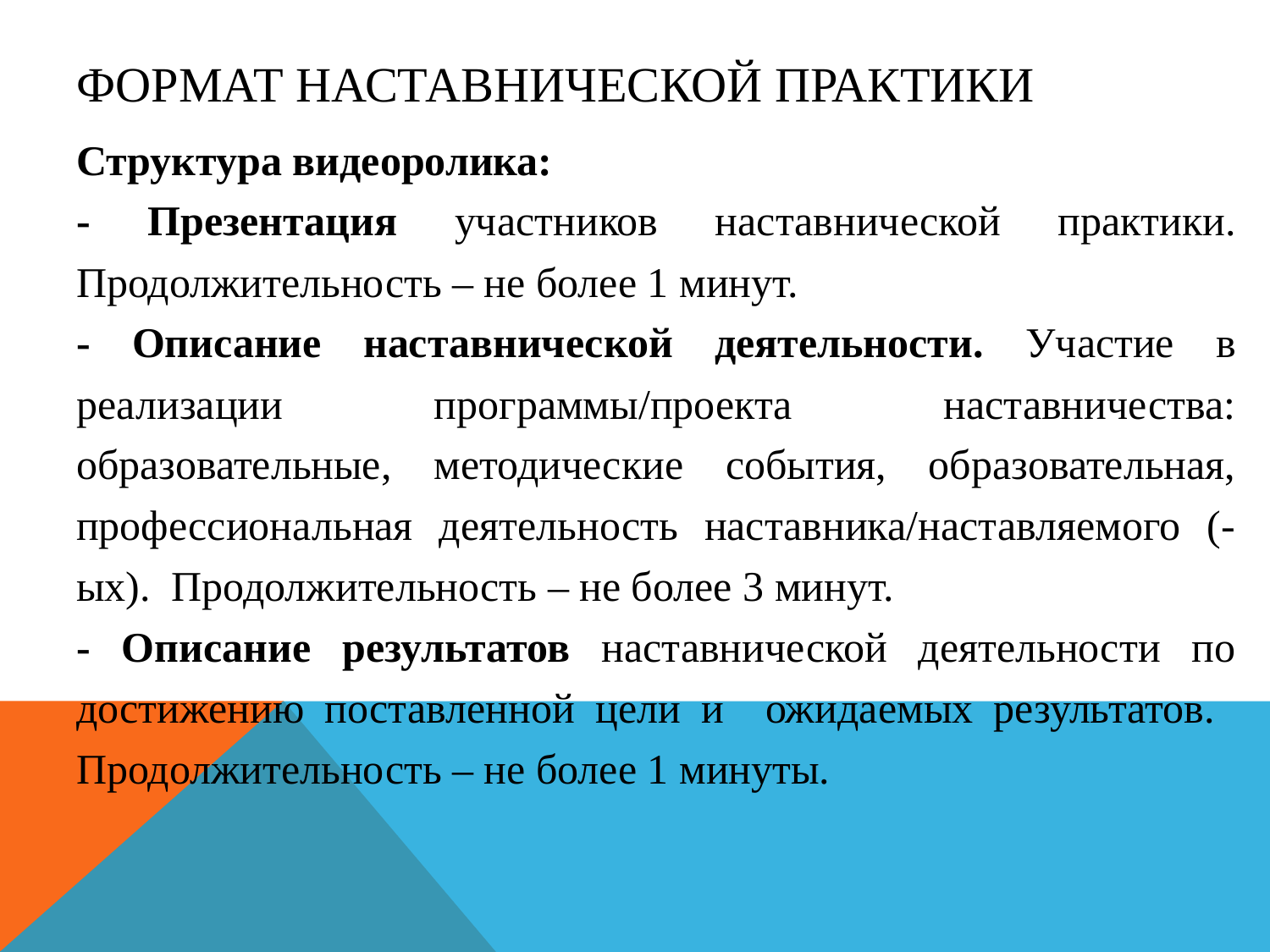

# Формат наставнической практики
Структура видеоролика:
- Презентация участников наставнической практики. Продолжительность – не более 1 минут.
- Описание наставнической деятельности. Участие в реализации программы/проекта наставничества: образовательные, методические события, образовательная, профессиональная деятельность наставника/наставляемого (-ых).  Продолжительность – не более 3 минут.
- Описание результатов наставнической деятельности по достижению поставленной цели и  ожидаемых результатов.  Продолжительность – не более 1 минуты.